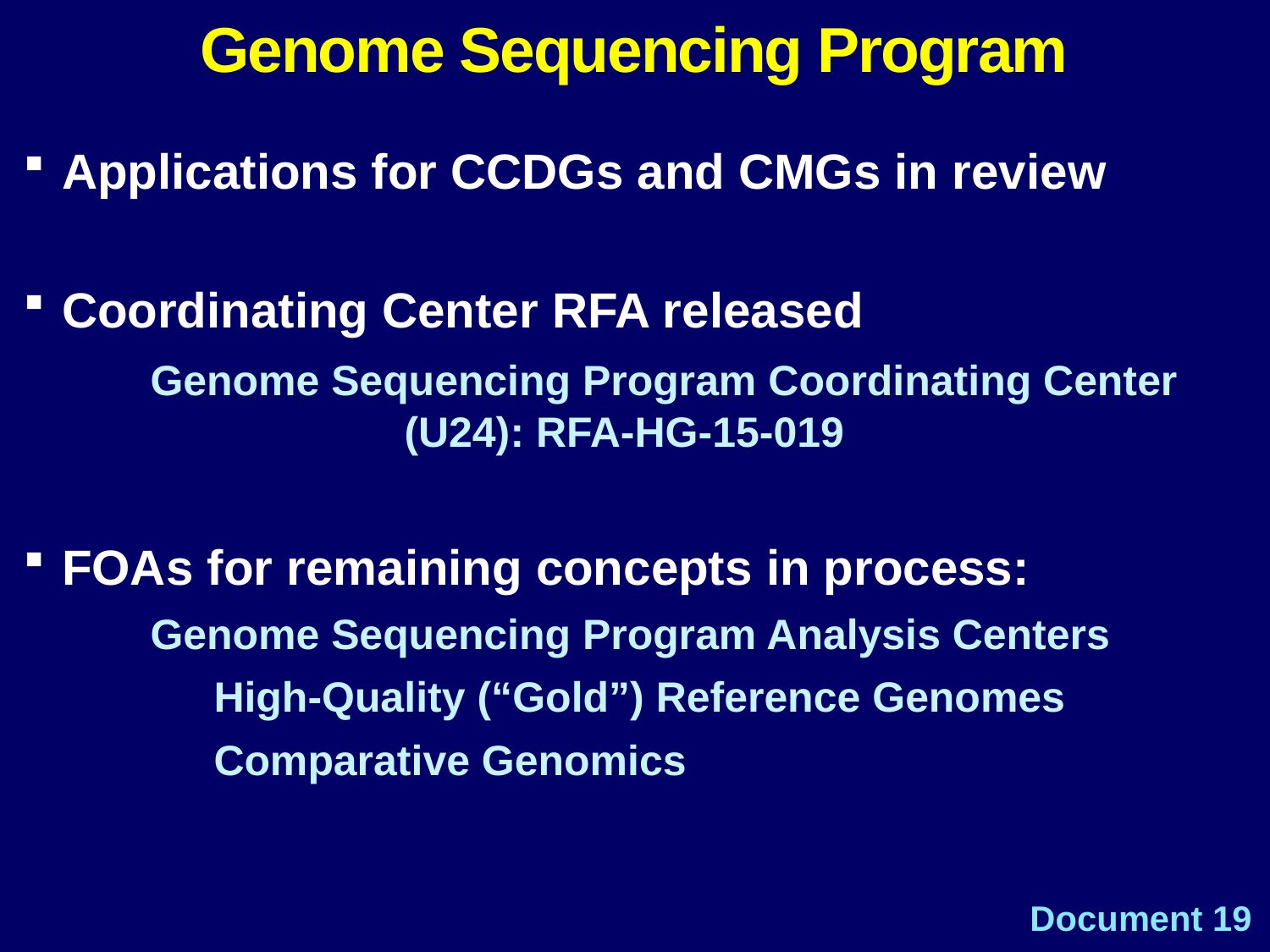

Genome Sequencing Program
Applications for CCDGs and CMGs in review

Coordinating Center RFA released
	Genome Sequencing Program Coordinating Center 			(U24): RFA-HG-15-019

FOAs for remaining concepts in process:
	Genome Sequencing Program Analysis Centers
	High-Quality (“Gold”) Reference Genomes
	Comparative Genomics

Document 19